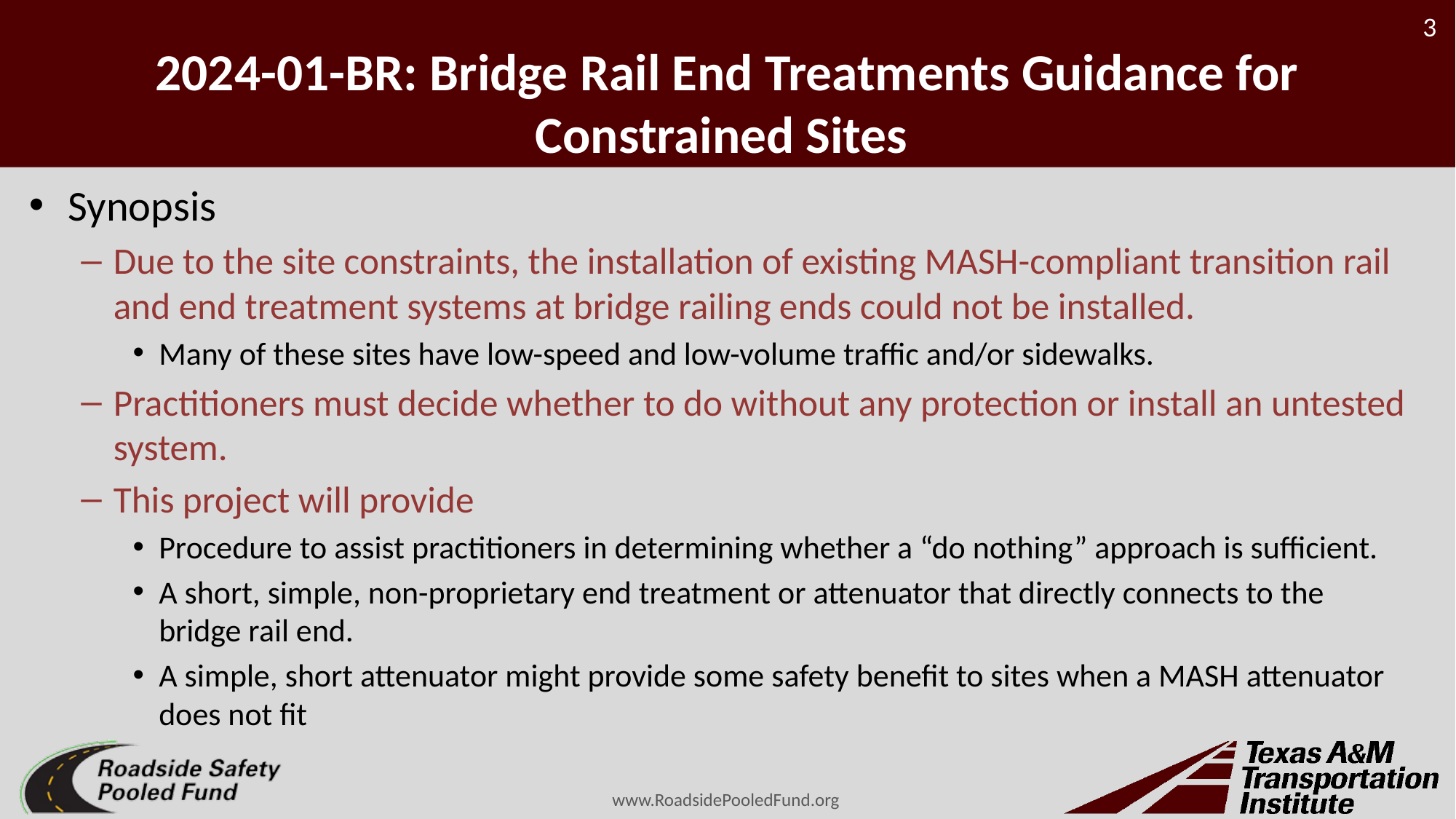

# 2024-01-BR: Bridge Rail End Treatments Guidance for Constrained Sites
Synopsis
Due to the site constraints, the installation of existing MASH-compliant transition rail and end treatment systems at bridge railing ends could not be installed.
Many of these sites have low-speed and low-volume traffic and/or sidewalks.
Practitioners must decide whether to do without any protection or install an untested system.
This project will provide
Procedure to assist practitioners in determining whether a “do nothing” approach is sufficient.
A short, simple, non-proprietary end treatment or attenuator that directly connects to the bridge rail end.
A simple, short attenuator might provide some safety benefit to sites when a MASH attenuator does not fit